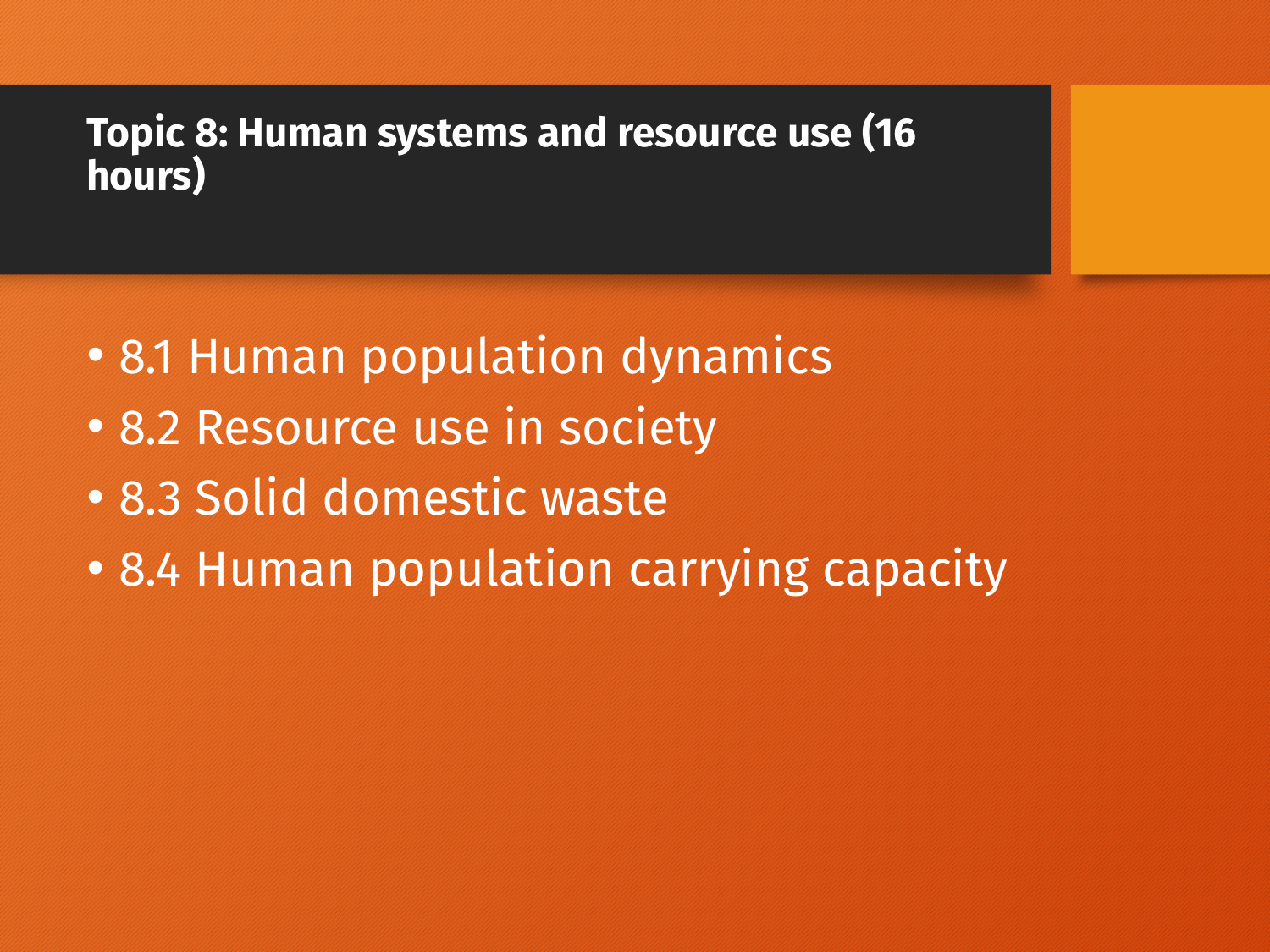

# Topic 8: Human systems and resource use (16 hours)
8.1 Human population dynamics
8.2 Resource use in society
8.3 Solid domestic waste
8.4 Human population carrying capacity